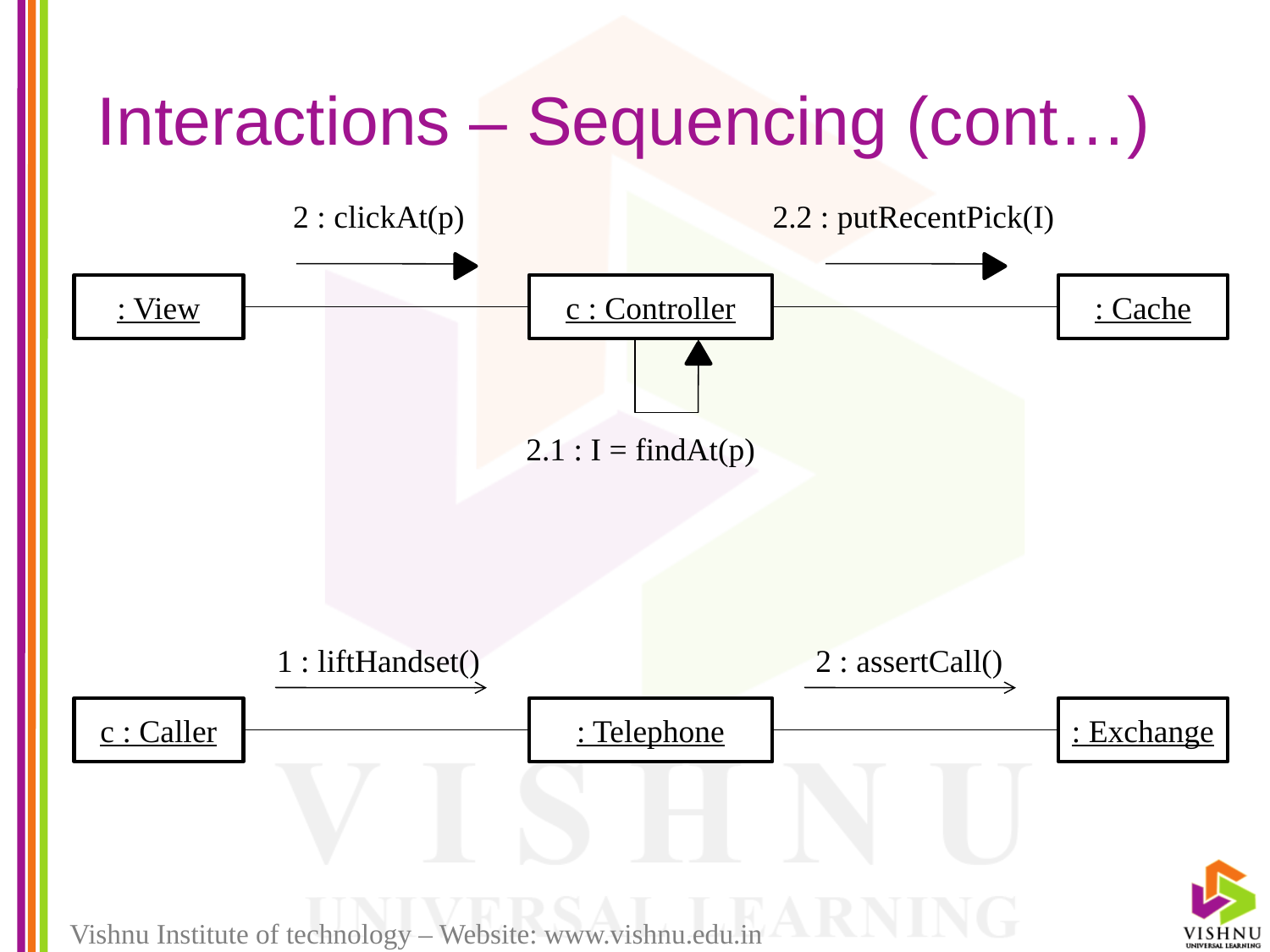

# Interactions – Sequencing (cont…)
2 : clickAt(p)
2.2 : putRecentPick(I)

: View
c : Controller
: Cache

2.1 : I = findAt(p)
1 : liftHandset()
2 : assertCall()
c : Caller
: Telephone
: Exchange